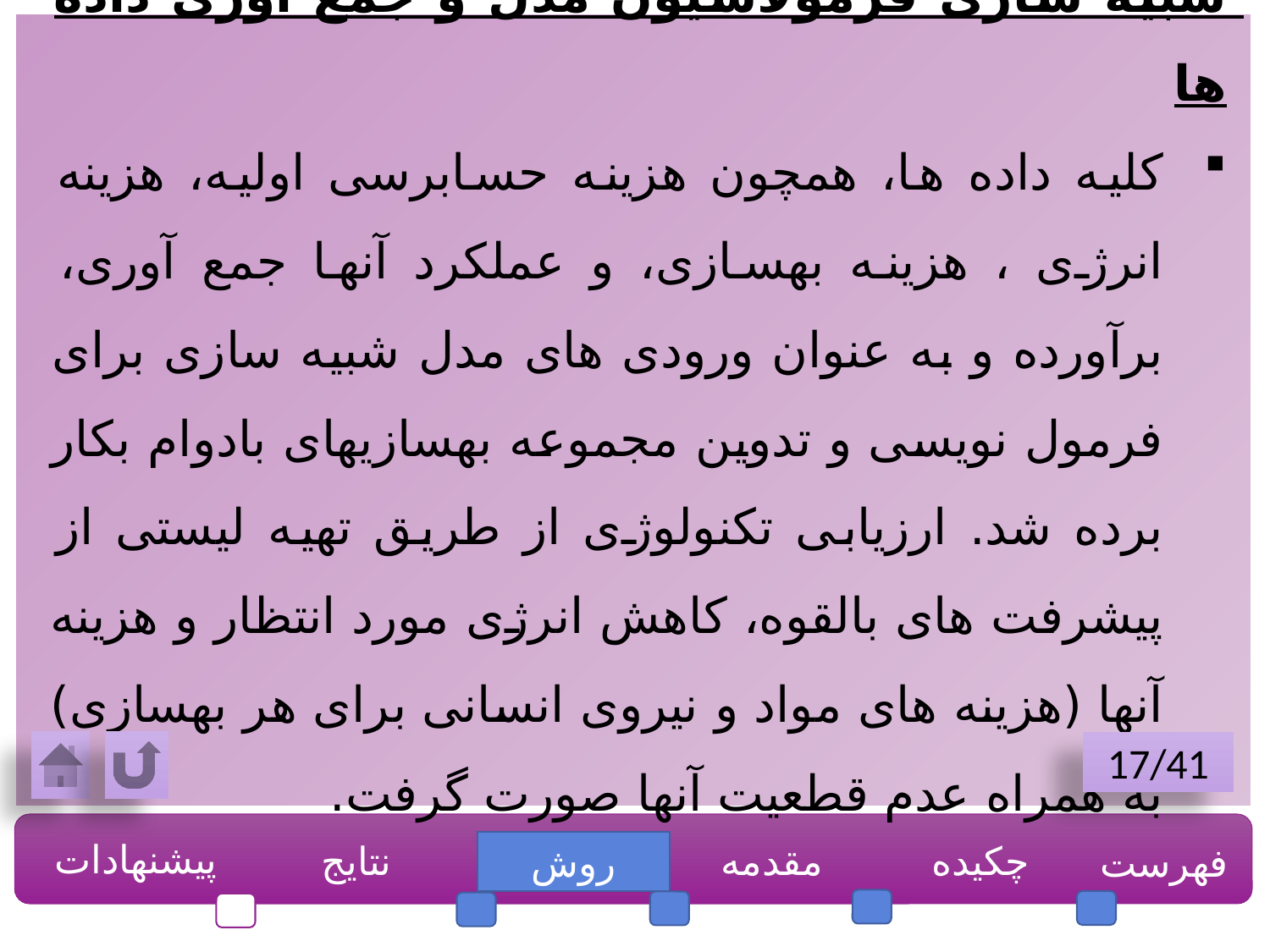

شبیه سازی فرمولاسیون مدل و جمع آوری داده ها
کلیه داده ها، همچون هزینه حسابرسی اولیه، هزینه انرژی ، هزینه بهسازی، و عملکرد آنها جمع آوری، برآورده و به عنوان ورودی های مدل شبیه سازی برای فرمول نویسی و تدوین مجموعه بهسازیهای بادوام بکار برده شد. ارزیابی تکنولوژی از طریق تهیه لیستی از پیشرفت های بالقوه، کاهش انرژی مورد انتظار و هزینه آنها (هزینه های مواد و نیروی انسانی برای هر بهسازی) به همراه عدم قطعیت آنها صورت گرفت.

17/41

پیشنهادات
نتایج
مقدمه
چکیده
فهرست
روش